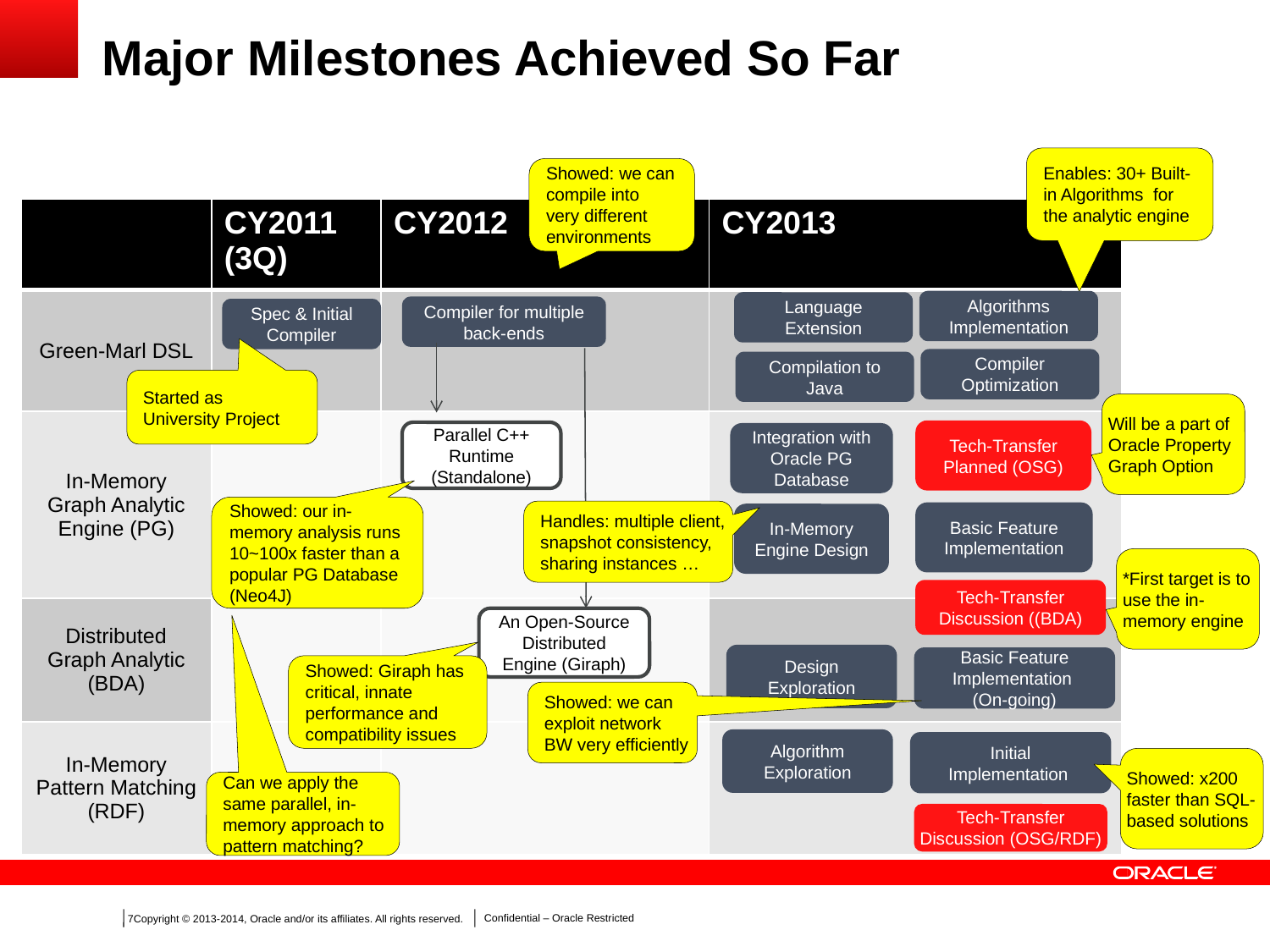

# Major Milestones Achieved So Far
Enables: 30+ Built-in Algorithms  for the analytic engine
Showed: we can compile into very different environments
|  | CY2011 (3Q) | CY2012 | CY2013 |
| --- | --- | --- | --- |
| Green-Marl DSL |  |  |  |
| In-Memory Graph Analytic Engine (PG) |  |  |  |
| Distributed Graph Analytic (BDA) |  |  |  |
| In-Memory Pattern Matching (RDF) |  |  |  |

Algorithms Implementation
Language Extension
Compiler for multiple back-ends
Spec & Initial Compiler
Compiler Optimization
Compilation to Java
Started as University Project
Will be a part of Oracle Property Graph Option
Tech-Transfer Planned (OSG)
Parallel C++ Runtime
(Standalone)
Integration with Oracle PG Database
Showed: our in-memory analysis runs 10~100x faster than a popular PG Database (Neo4J)
Handles: multiple client, snapshot consistency, sharing instances …
Basic Feature
Implementation
In-Memory
Engine Design
*First target is to use the in-memory engine
Tech-Transfer Discussion ((BDA)
An Open-Source Distributed Engine (Giraph)
Design Exploration
Basic Feature
Implementation
(On-going)
Showed: Giraph has critical, innate performance and compatibility issues
Showed: we can exploit network BW very efficiently
Algorithm Exploration
Initial
Implementation
Showed: x200 faster than SQL-based solutions
Can we apply the same parallel, in-memory approach to pattern matching?
Tech-Transfer Discussion (OSG/RDF)